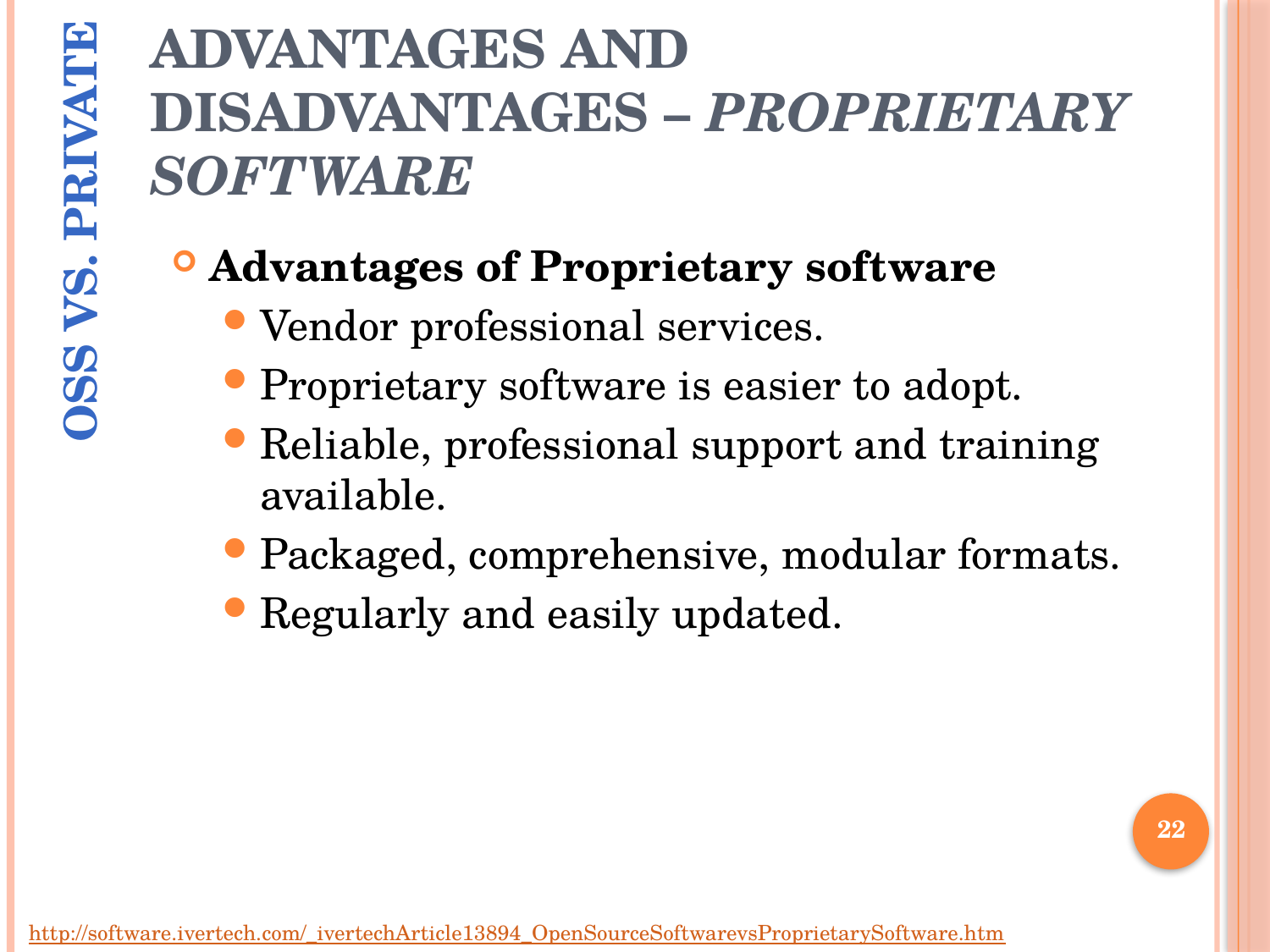

# Advantages and disadvantages – proprietary software
OSS Vs. private
Advantages of Proprietary software
Vendor professional services.
Proprietary software is easier to adopt.
Reliable, professional support and training available.
Packaged, comprehensive, modular formats.
Regularly and easily updated.

22
http://software.ivertech.com/_ivertechArticle13894_OpenSourceSoftwarevsProprietarySoftware.htm